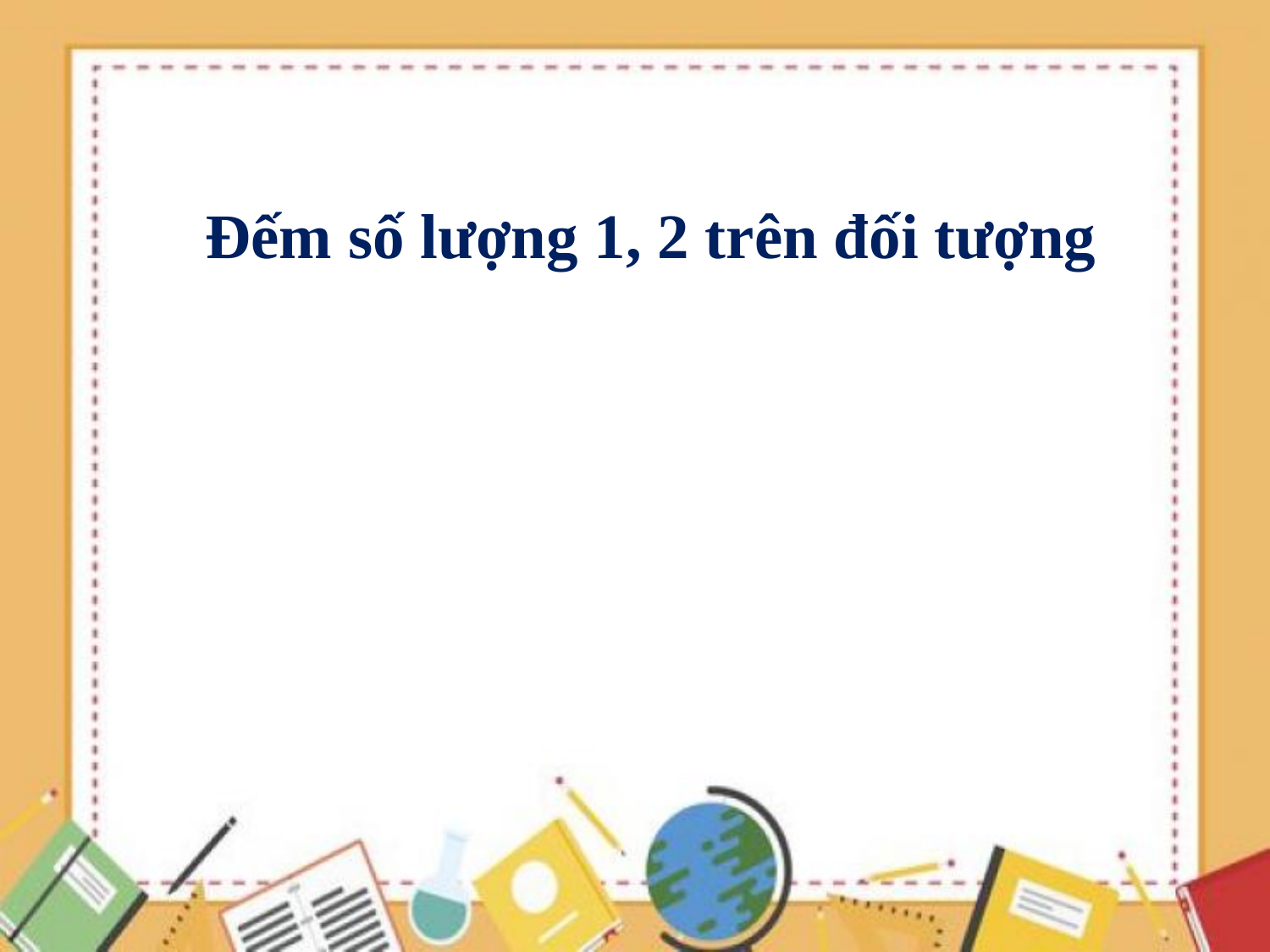

# Đếm số lượng 1, 2 trên đối tượng